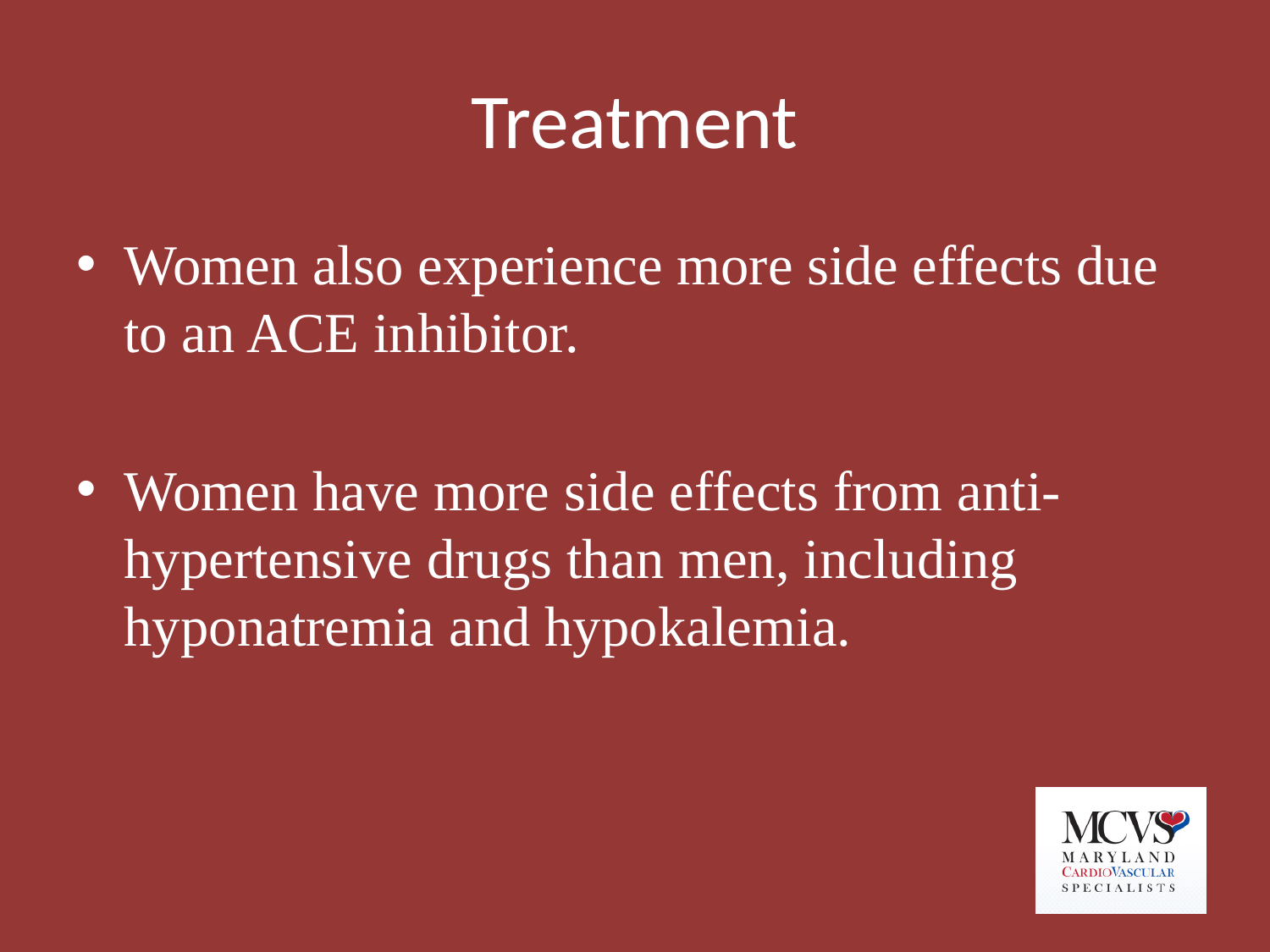

# Treatment
Women also experience more side effects due to an ACE inhibitor.

Women have more side effects from anti-hypertensive drugs than men, including hyponatremia and hypokalemia.